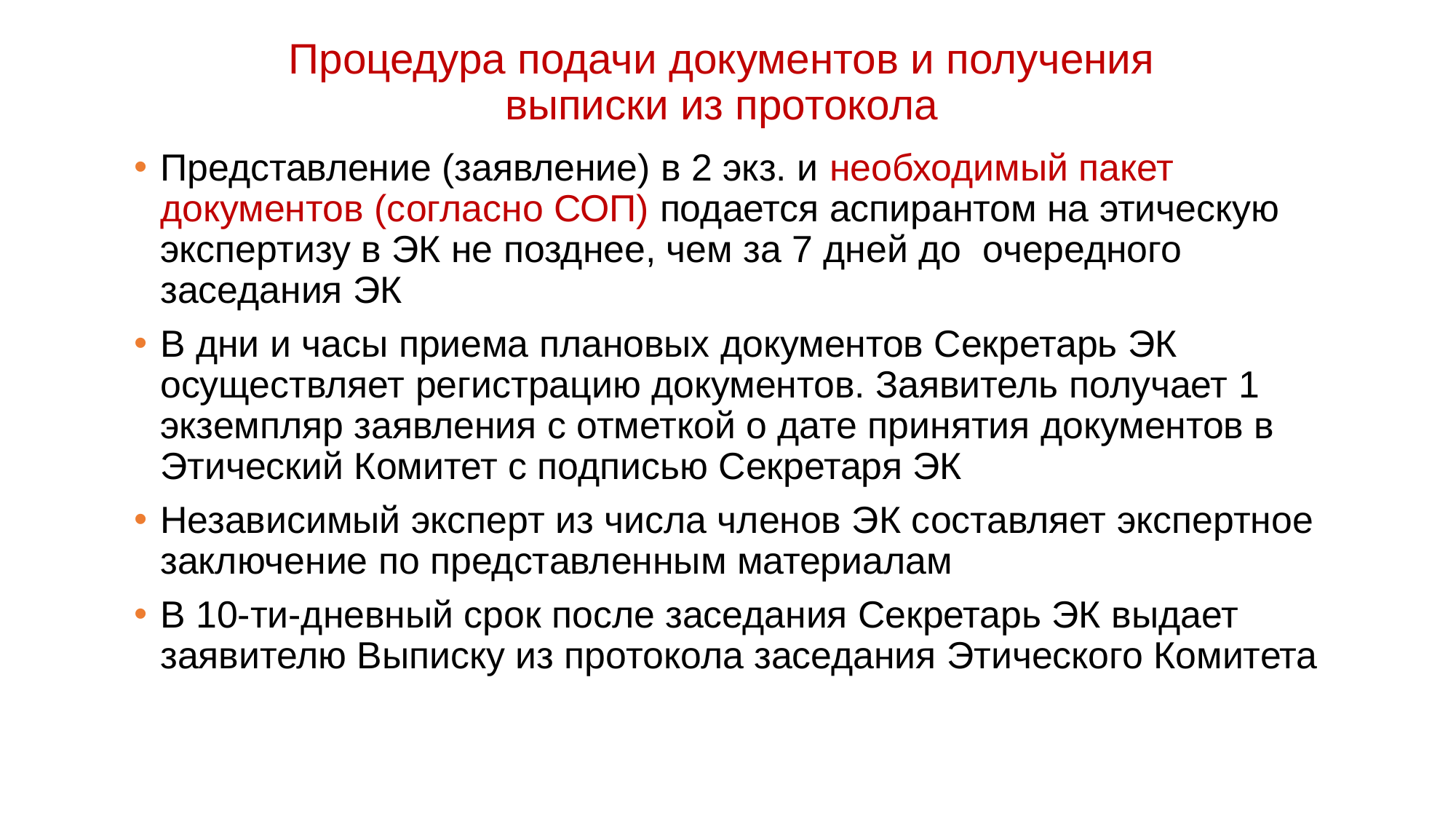

# Процедура подачи документов и получения выписки из протокола
Представление (заявление) в 2 экз. и необходимый пакет документов (согласно СОП) подается аспирантом на этическую экспертизу в ЭК не позднее, чем за 7 дней до  очередного заседания ЭК
В дни и часы приема плановых документов Секретарь ЭК осуществляет регистрацию документов. Заявитель получает 1 экземпляр заявления с отметкой о дате принятия документов в Этический Комитет с подписью Секретаря ЭК
Независимый эксперт из числа членов ЭК составляет экспертное заключение по представленным материалам
В 10-ти-дневный срок после заседания Секретарь ЭК выдает заявителю Выписку из протокола заседания Этического Комитета